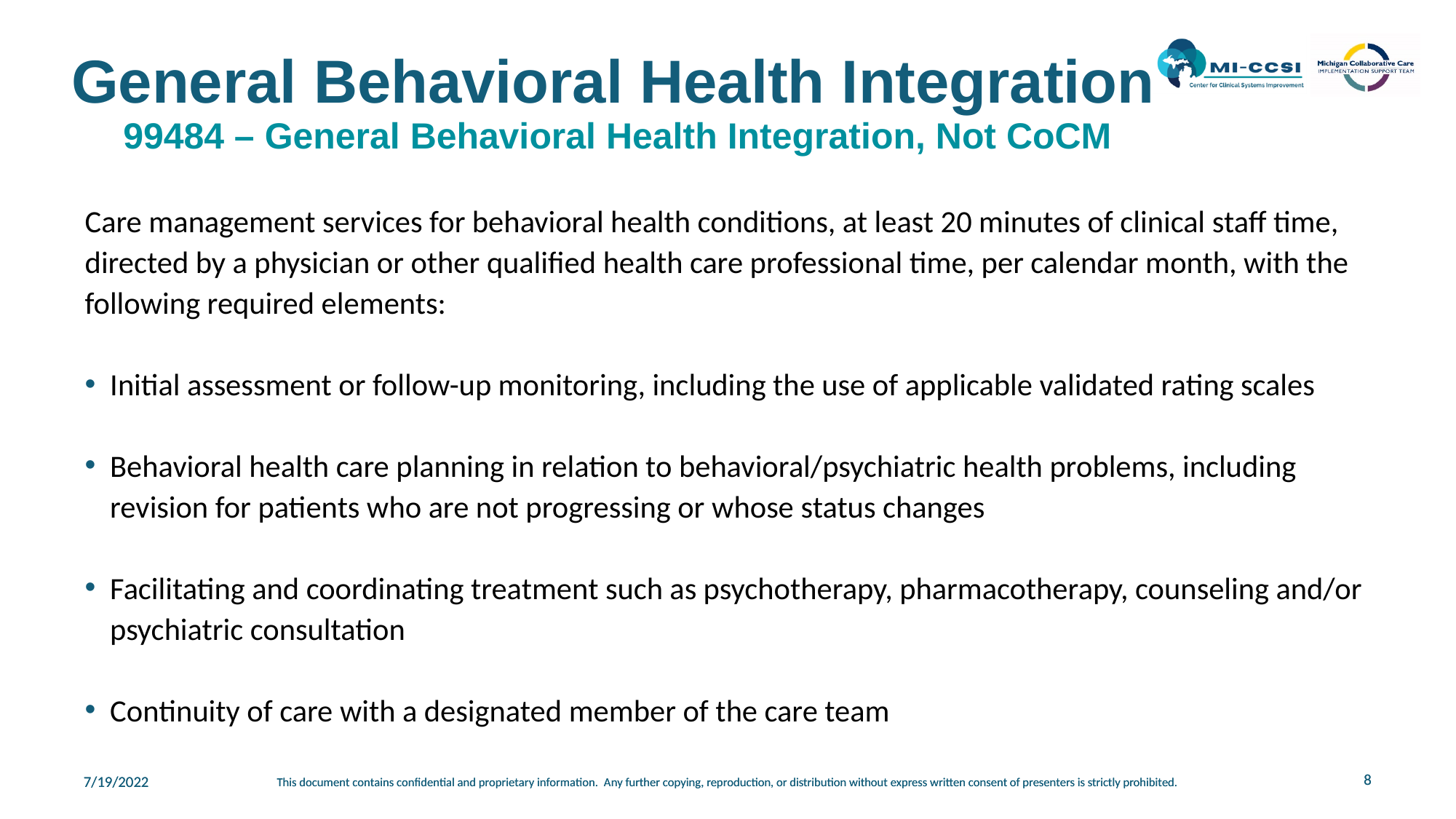

# General Behavioral Health Integration
99484 – General Behavioral Health Integration, Not CoCM
Care management services for behavioral health conditions, at least 20 minutes of clinical staff time, directed by a physician or other qualified health care professional time, per calendar month, with the following required elements:

Initial assessment or follow-up monitoring, including the use of applicable validated rating scales

Behavioral health care planning in relation to behavioral/psychiatric health problems, including revision for patients who are not progressing or whose status changes

Facilitating and coordinating treatment such as psychotherapy, pharmacotherapy, counseling and/or psychiatric consultation

Continuity of care with a designated member of the care team